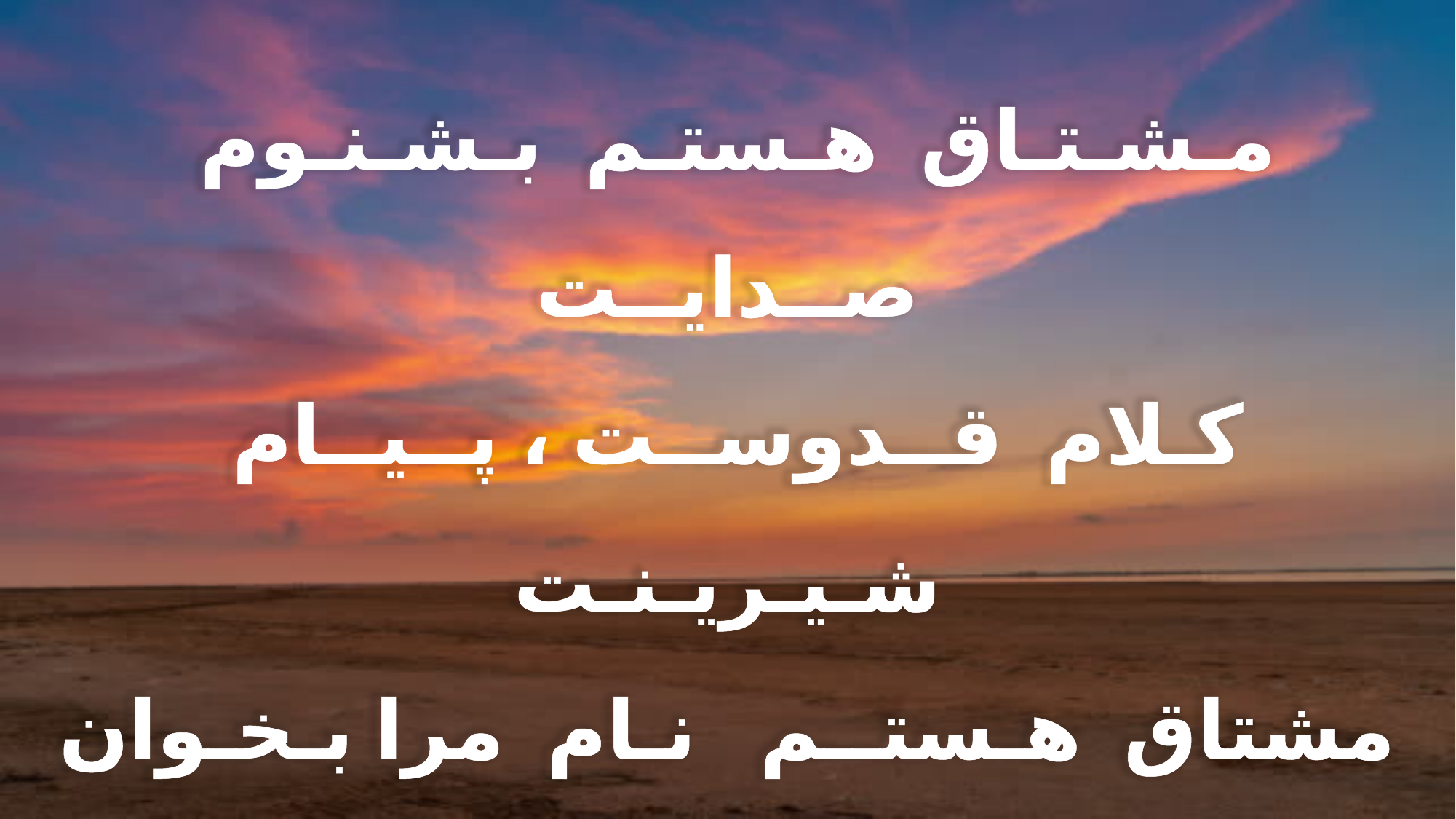

مـشـتـاق  هـستـم  بـشـنـوم  صــدایــت
کـلام  قــدوســت ، پــیــام  شـیـریـنـت
مشتاق  هـستــم   نـام  مرا بـخـوان
سـرودی نو بـخـشا ، بـه روح  تـشنه  ام